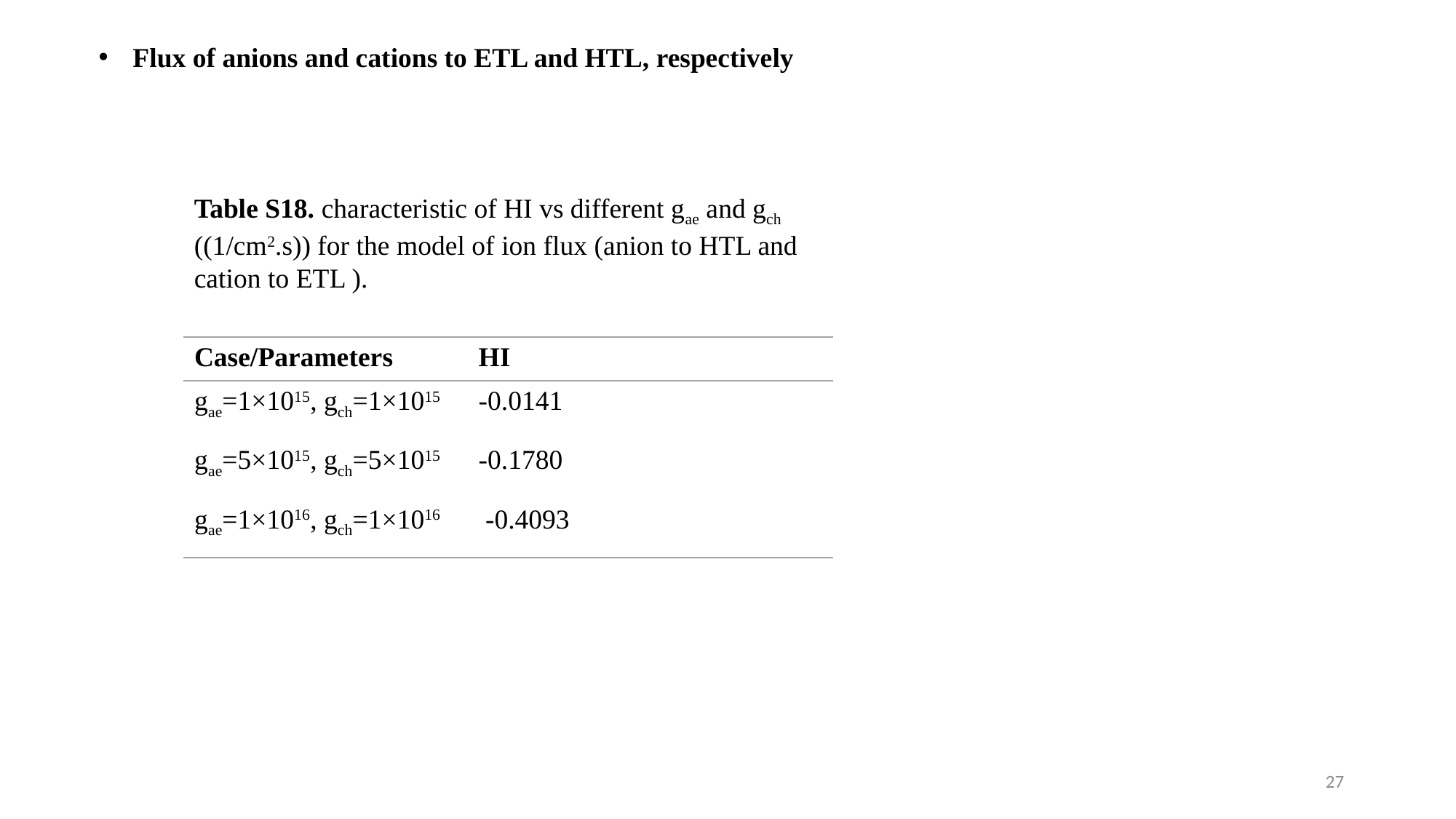

Flux of anions and cations to ETL and HTL, respectively
Table S18. characteristic of HI vs different gae and gch   ((1/cm2.s)) for the model of ion flux (anion to HTL and cation to ETL ).
| Case/Parameters | HI |
| --- | --- |
| gae=1×1015, gch=1×1015 | -0.0141 |
| gae=5×1015, gch=5×1015 | -0.1780 |
| gae=1×1016, gch=1×1016 | -0.4093 |
27